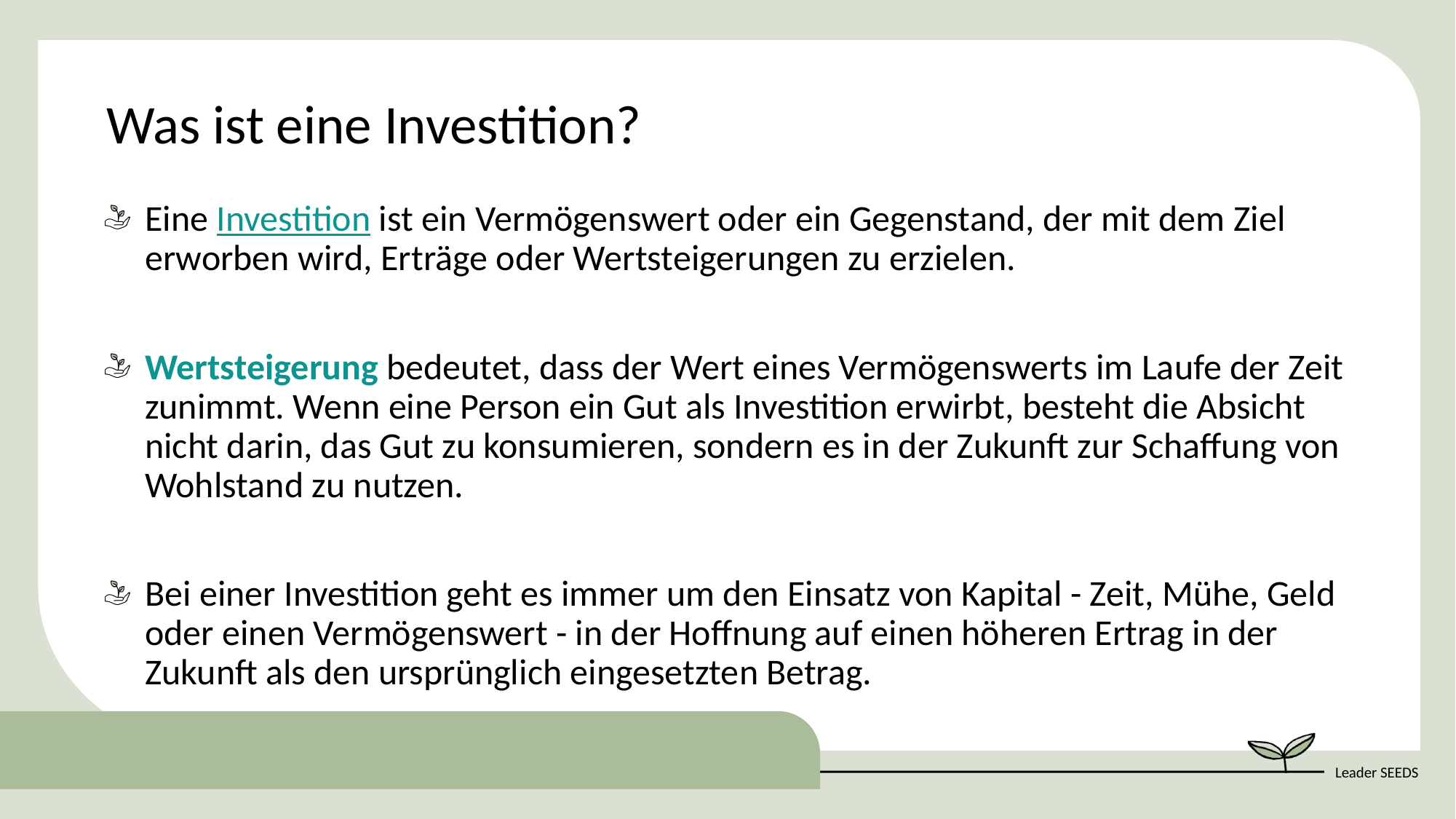

Was ist eine Investition?
Eine Investition ist ein Vermögenswert oder ein Gegenstand, der mit dem Ziel erworben wird, Erträge oder Wertsteigerungen zu erzielen.

Wertsteigerung bedeutet, dass der Wert eines Vermögenswerts im Laufe der Zeit zunimmt. Wenn eine Person ein Gut als Investition erwirbt, besteht die Absicht nicht darin, das Gut zu konsumieren, sondern es in der Zukunft zur Schaffung von Wohlstand zu nutzen.

Bei einer Investition geht es immer um den Einsatz von Kapital - Zeit, Mühe, Geld oder einen Vermögenswert - in der Hoffnung auf einen höheren Ertrag in der Zukunft als den ursprünglich eingesetzten Betrag.